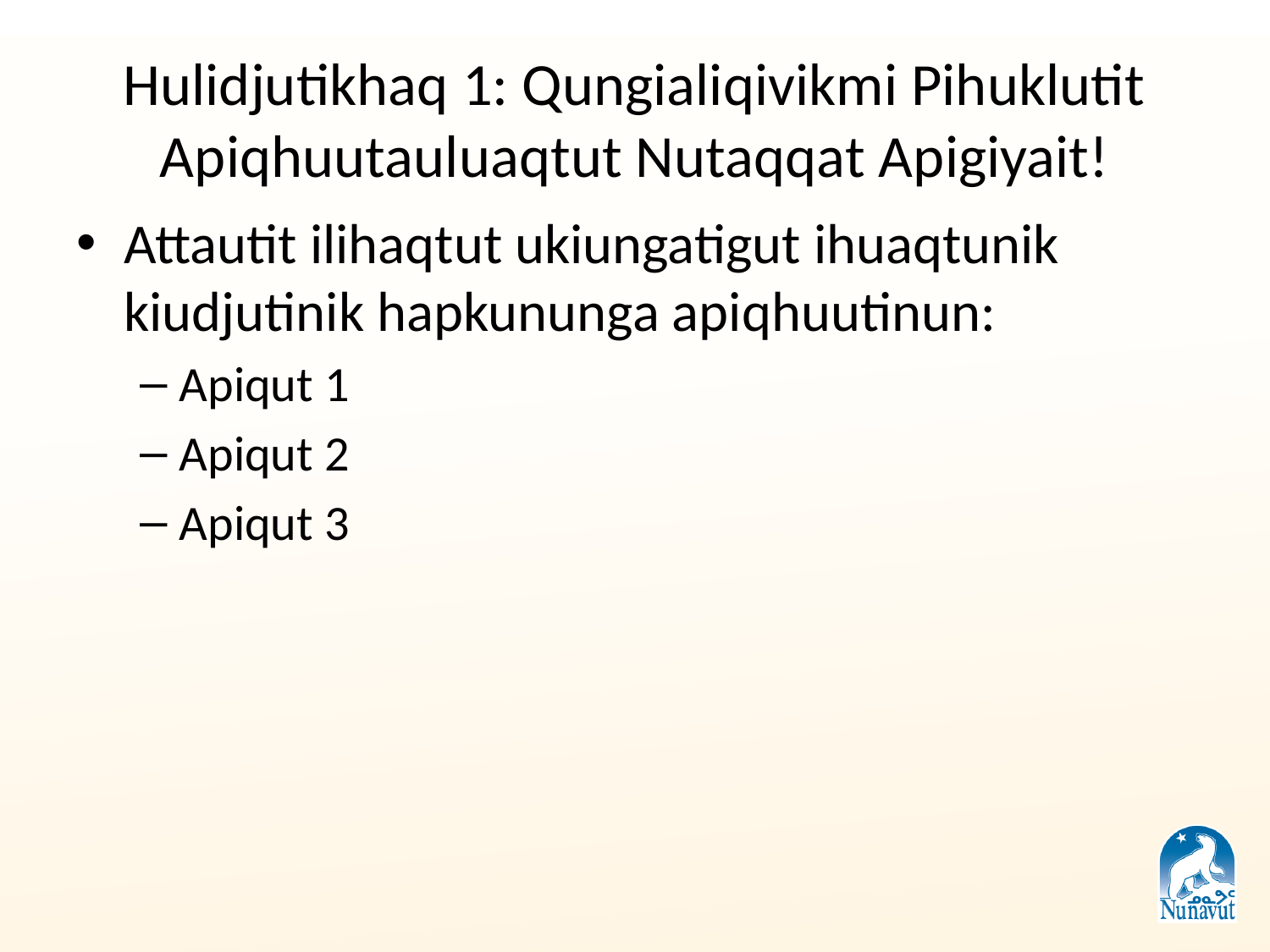

# Hulidjutikhaq 1: Qungialiqivikmi Pihuklutit Apiqhuutauluaqtut Nutaqqat Apigiyait!
Attautit ilihaqtut ukiungatigut ihuaqtunik kiudjutinik hapkununga apiqhuutinun:
Apiqut 1
Apiqut 2
Apiqut 3